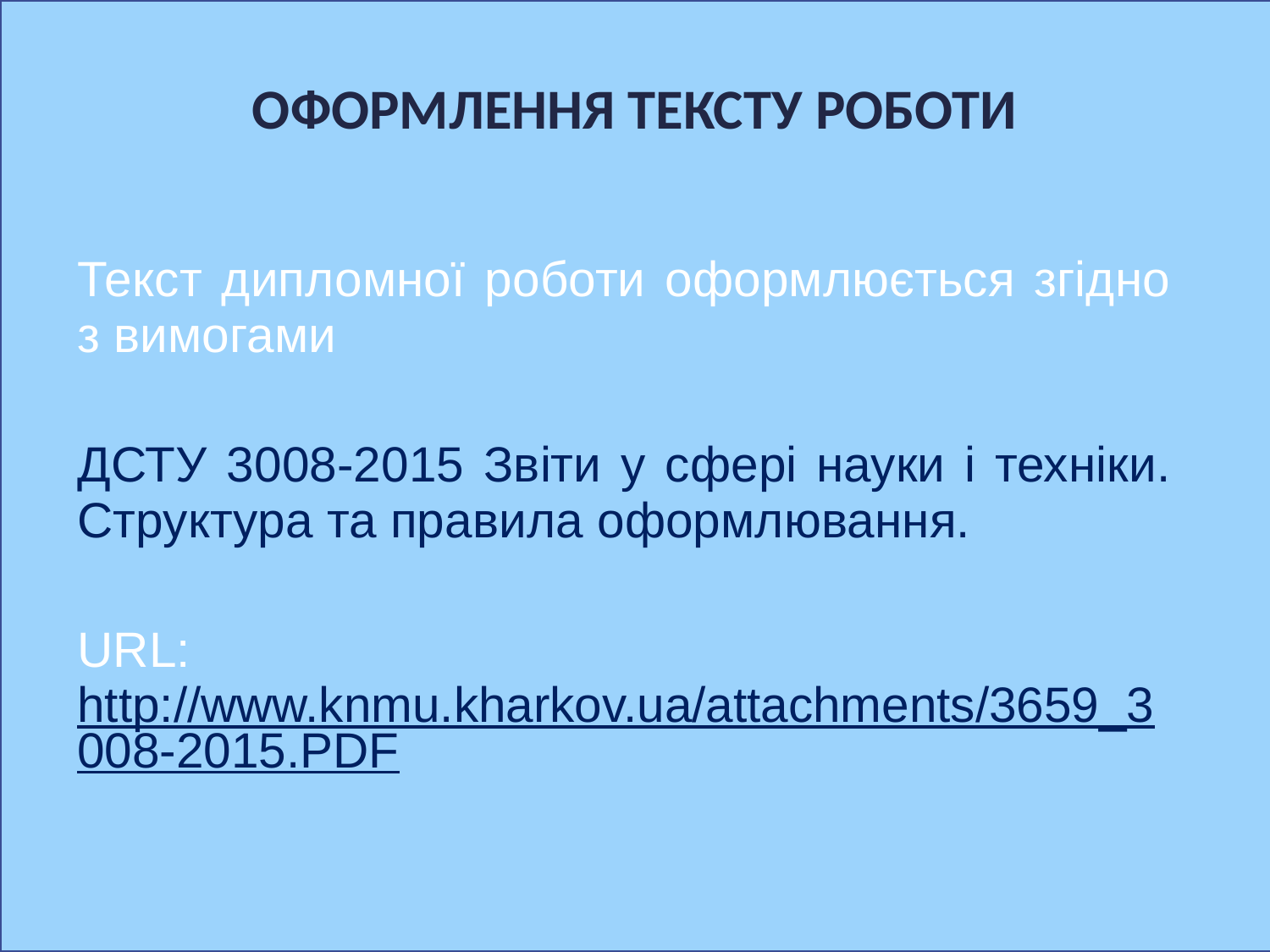

ОФОРМЛЕННЯ ТЕКСТУ РОБОТИ

Текст дипломної роботи оформлюється згідно з вимогами

ДСТУ 3008-2015 Звіти у сфері науки і техніки. Структура та правила оформлювання.

URL: http://www.knmu.kharkov.ua/attachments/3659_3008-2015.PDF